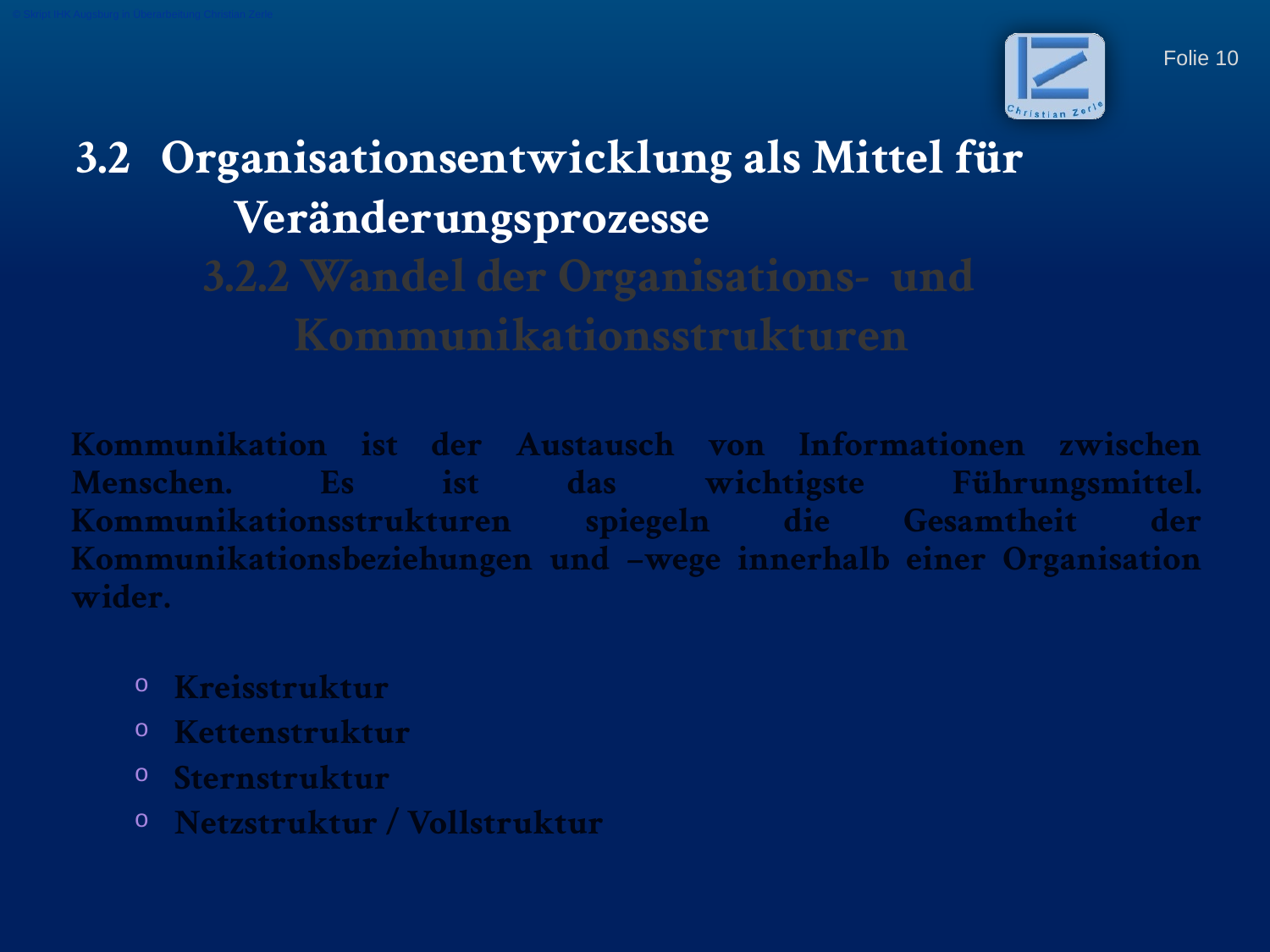

© Skript IHK Augsburg in Überarbeitung Christian Zerle
3.2   Organisationsentwicklung als Mittel für 	   	   	   Veränderungsprozesse
	3.2.2 Wandel der Organisations-  und 	 	  	         Kommunikationsstrukturen

Kommunikation ist der Austausch von Informationen zwischen Menschen. Es ist das wichtigste Führungsmittel. Kommunikationsstrukturen spiegeln die Gesamtheit der Kommunikationsbeziehungen und –wege innerhalb einer Organisation wider.

Kreisstruktur
Kettenstruktur
Sternstruktur
Netzstruktur / Vollstruktur